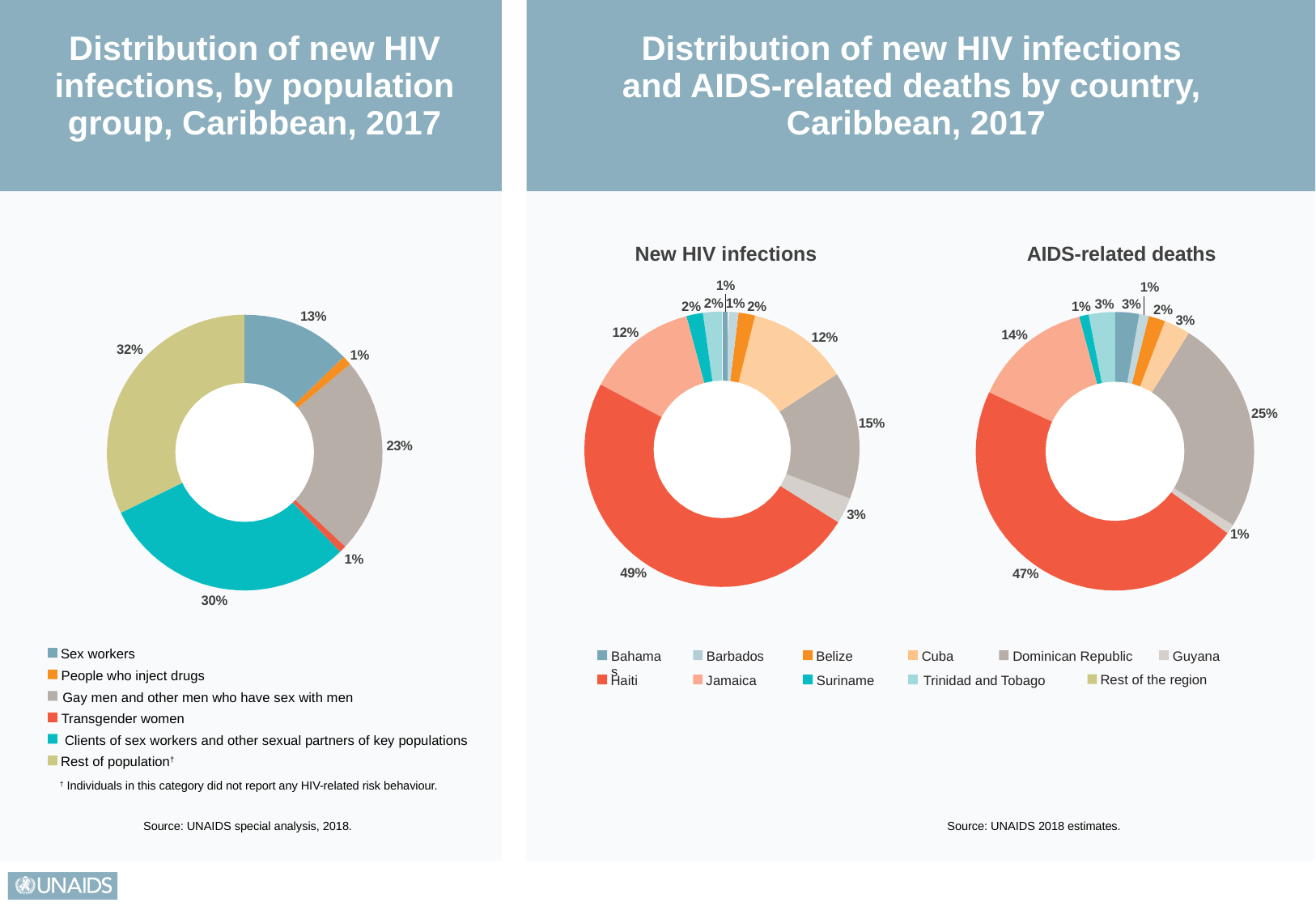

Distribution of new HIV infections, by population group, Caribbean, 2017
Distribution of new HIV infections
and AIDS-related deaths by country,
Caribbean, 2017

New HIV infections
AIDS-related deaths
1%
1%
2%
1%

3%
3%

1%
2%
2%
2%
13%
3%

12%
14%
12%

32%
1%

25%
15%
23%

3%
1%
1%
49%
47%
30%
Sex workers

Bahamas

Barbados
Belize

Cuba

Dominican Republic
Guyana

People who inject drugs

Rest of the region

Haiti
Jamaica

Suriname

Trinidad and Tobago

Gay men and other men who have sex with men

Transgender women

Clients of sex workers and other sexual partners of key populations

Rest of population†

† Individuals in this category did not report any HIV-related risk behaviour.
Source: UNAIDS special analysis, 2018.
Source: UNAIDS 2018 estimates.